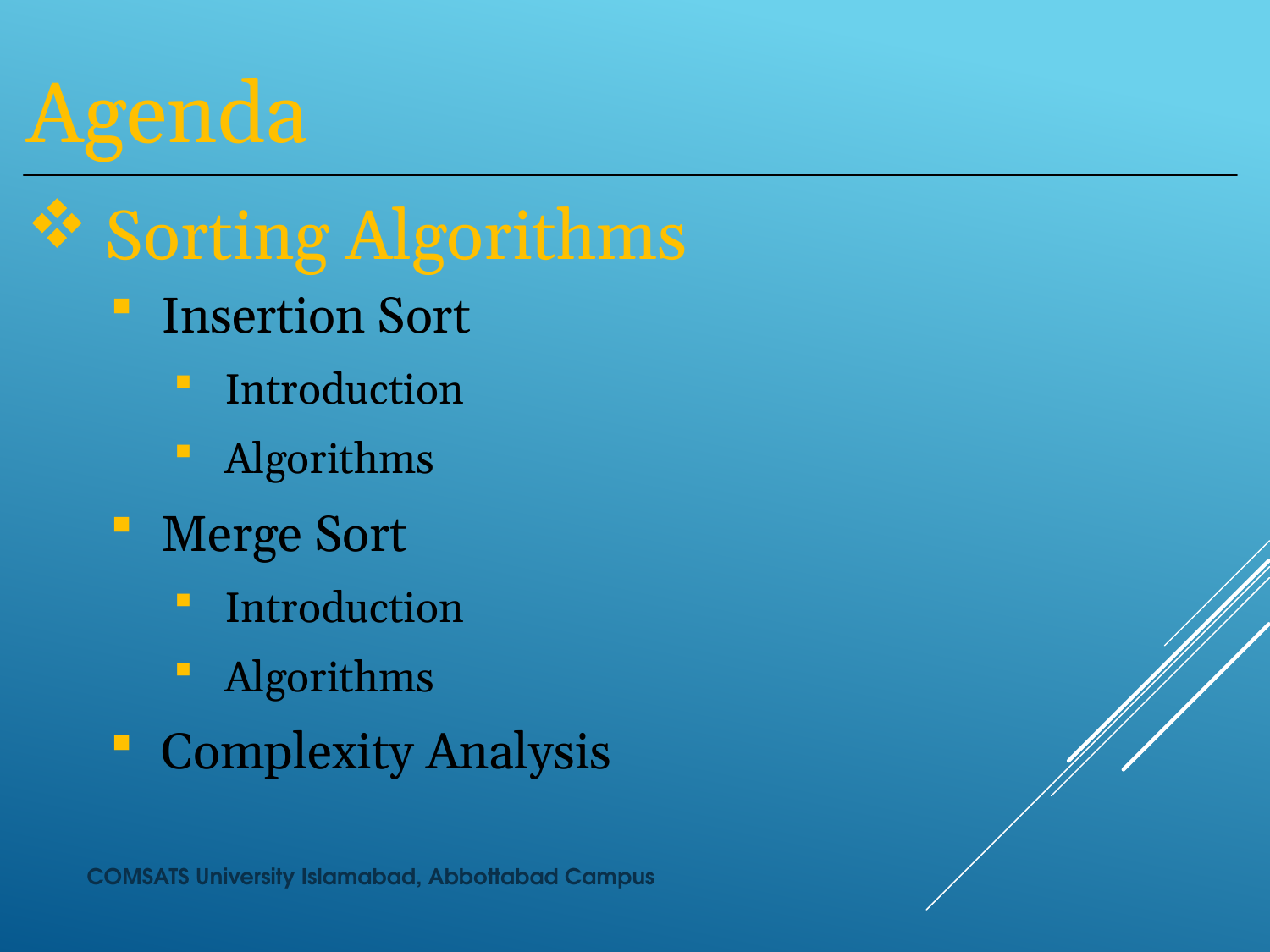

Agenda
Sorting Algorithms
Insertion Sort
Introduction
Algorithms
Merge Sort
Introduction
Algorithms
Complexity Analysis
COMSATS University Islamabad, Abbottabad Campus